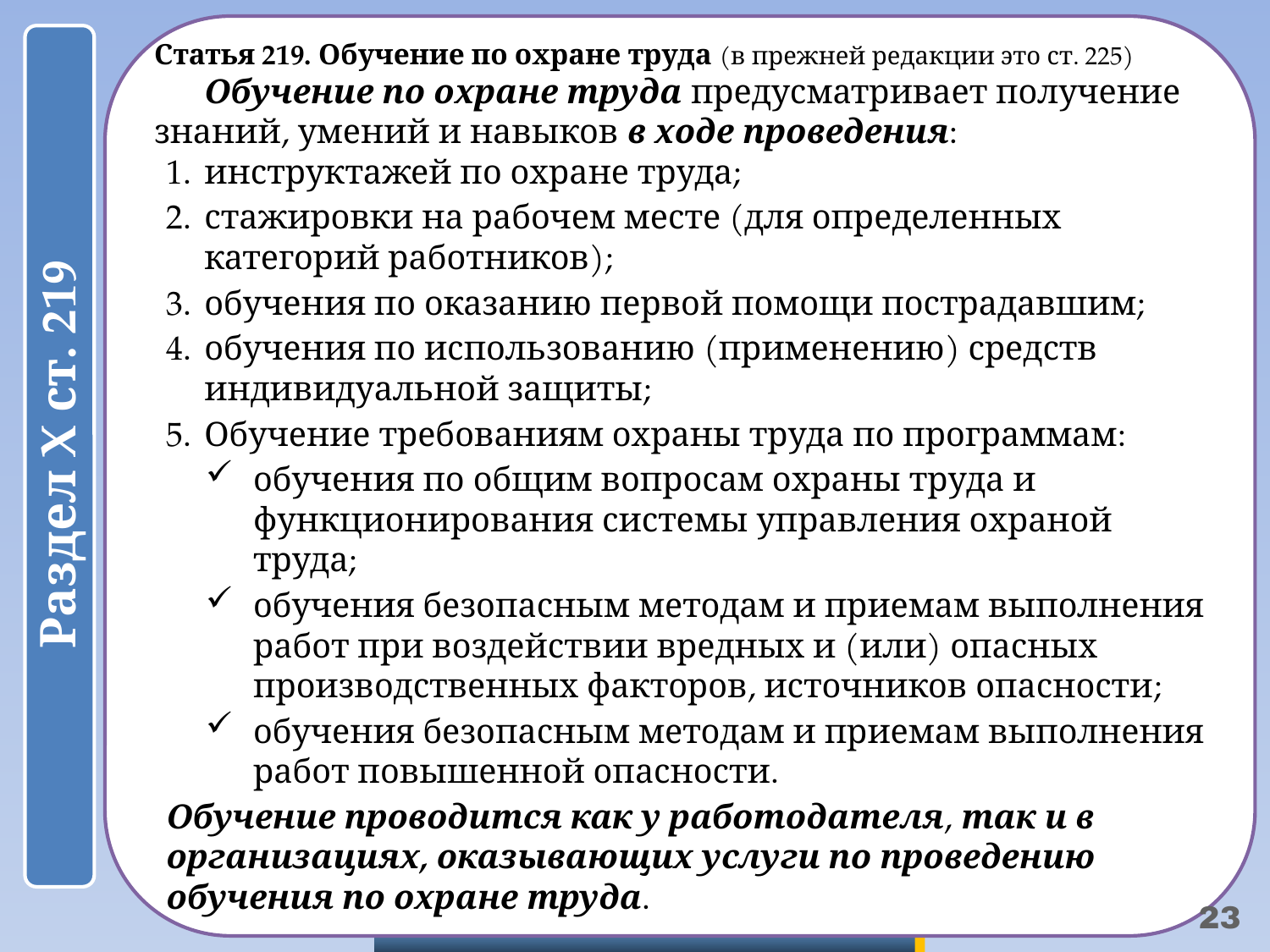

Раздел X ст. 219
Статья 219. Обучение по охране труда (в прежней редакции это ст. 225)
Обучение по охране труда предусматривает получение знаний, умений и навыков в ходе проведения:
инструктажей по охране труда;
стажировки на рабочем месте (для определенных категорий работников);
обучения по оказанию первой помощи пострадавшим;
обучения по использованию (применению) средств индивидуальной защиты;
Обучение требованиям охраны труда по программам:
обучения по общим вопросам охраны труда и функционирования системы управления охраной труда;
обучения безопасным методам и приемам выполнения работ при воздействии вредных и (или) опасных производственных факторов, источников опасности;
обучения безопасным методам и приемам выполнения работ повышенной опасности.
Обучение проводится как у работодателя, так и в организациях, оказывающих услуги по проведению обучения по охране труда.

23